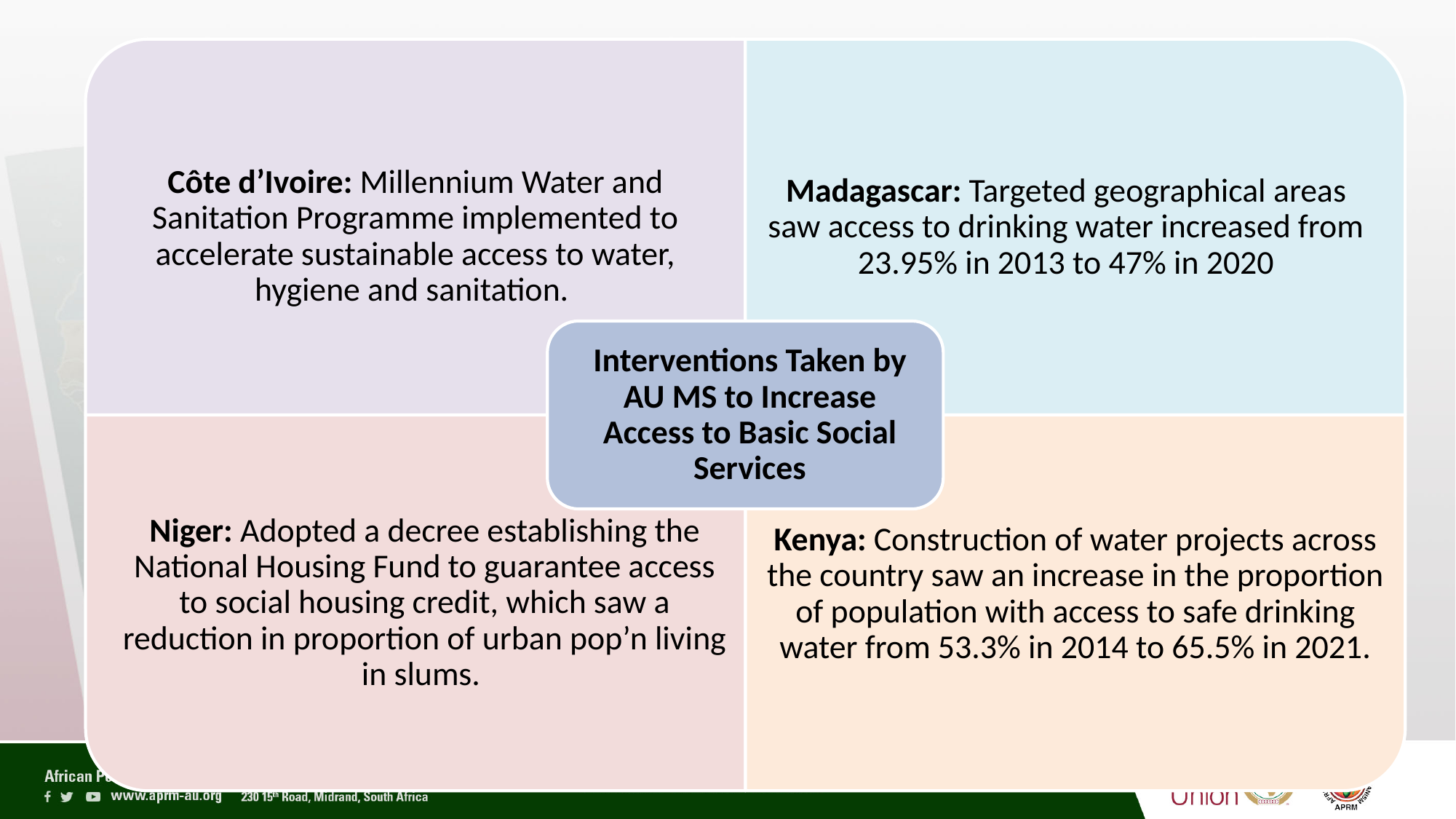

Côte d’Ivoire: Millennium Water and Sanitation Programme implemented to accelerate sustainable access to water, hygiene and sanitation.
Madagascar: Targeted geographical areas saw access to drinking water increased from 23.95% in 2013 to 47% in 2020
Niger: Adopted a decree establishing the National Housing Fund to guarantee access to social housing credit, which saw a reduction in proportion of urban pop’n living in slums.
Kenya: Construction of water projects across the country saw an increase in the proportion of population with access to safe drinking water from 53.3% in 2014 to 65.5% in 2021.
Interventions Taken by AU MS to Increase Access to Basic Social Services